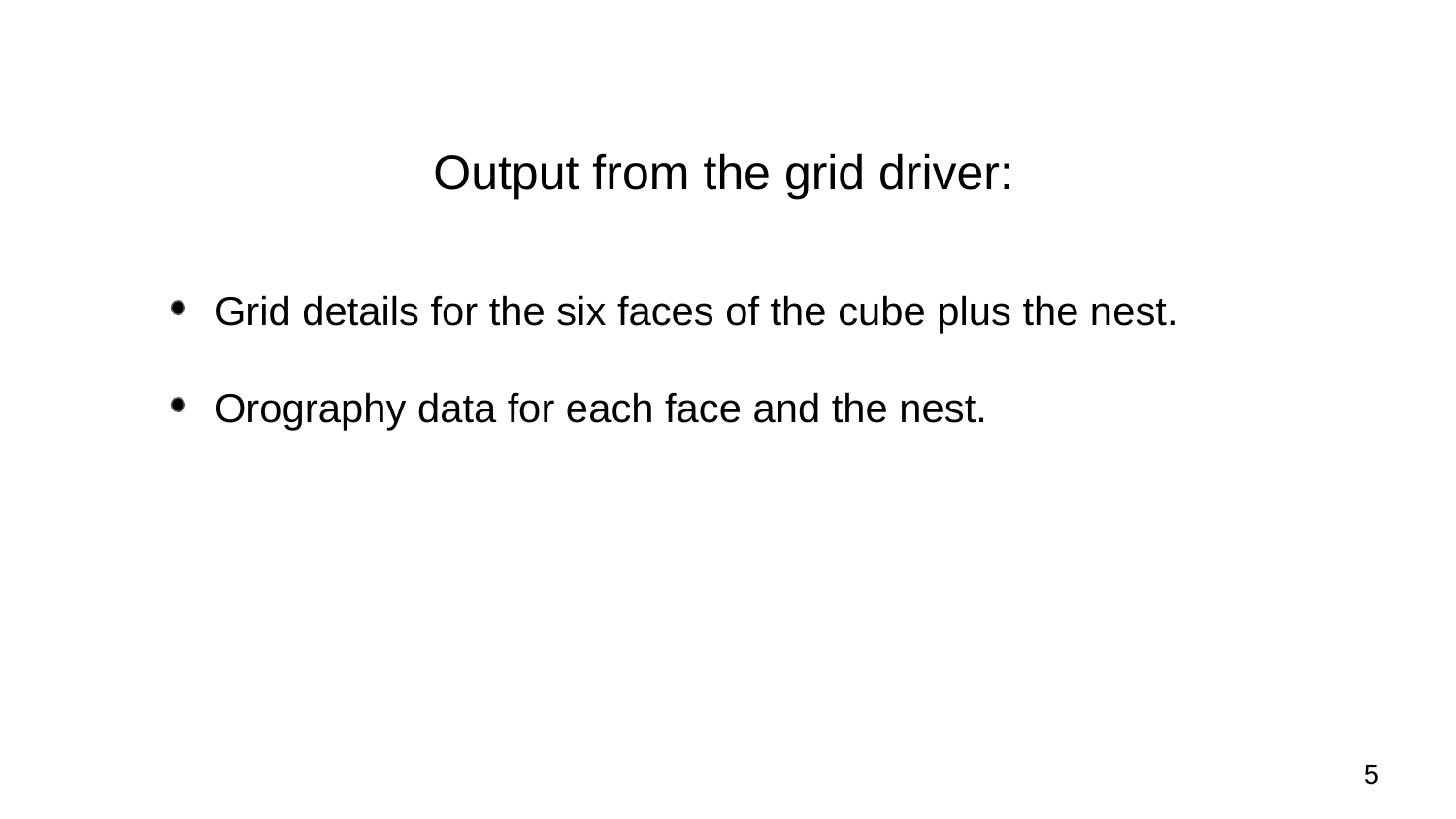

Output from the grid driver:
Grid details for the six faces of the cube plus the nest.

Orography data for each face and the nest.

5